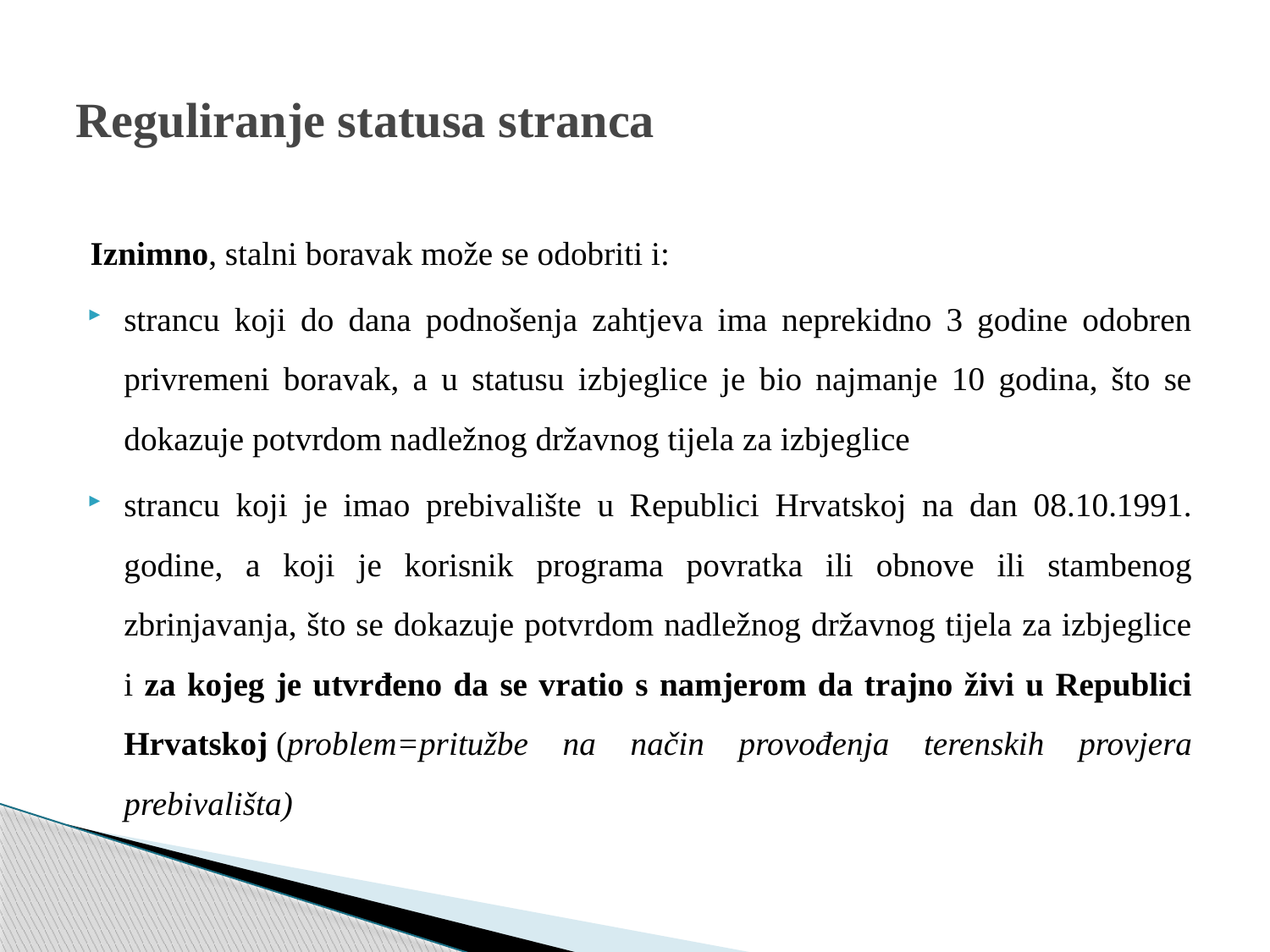

# Reguliranje statusa stranca
Iznimno, stalni boravak može se odobriti i:
strancu koji do dana podnošenja zahtjeva ima neprekidno 3 godine odobren privremeni boravak, a u statusu izbjeglice je bio najmanje 10 godina, što se dokazuje potvrdom nadležnog državnog tijela za izbjeglice
strancu koji je imao prebivalište u Republici Hrvatskoj na dan 08.10.1991. godine, a koji je korisnik programa povratka ili obnove ili stambenog zbrinjavanja, što se dokazuje potvrdom nadležnog državnog tijela za izbjeglice i za kojeg je utvrđeno da se vratio s namjerom da trajno živi u Republici Hrvatskoj (problem=pritužbe na način provođenja terenskih provjera prebivališta)